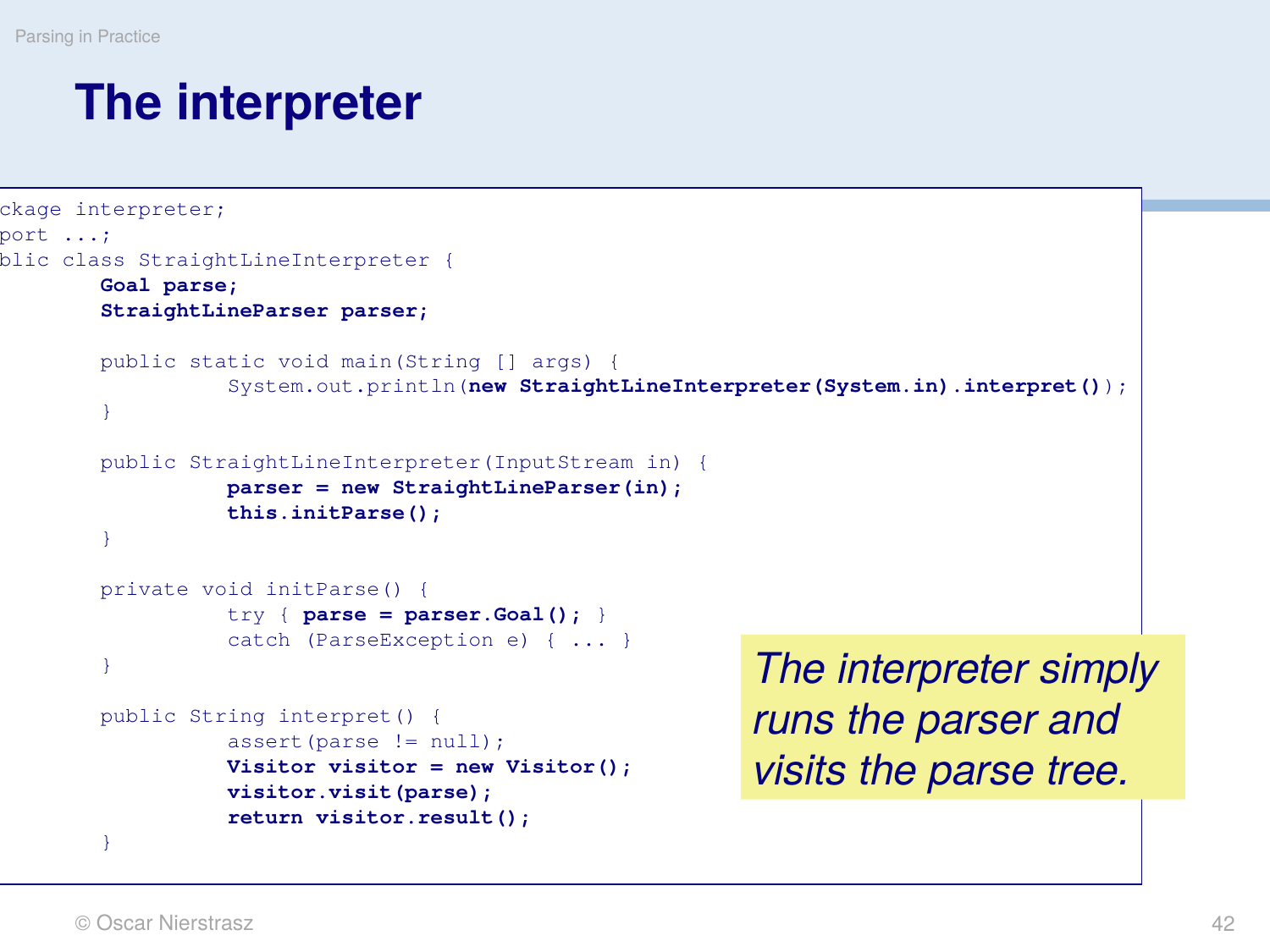

Parsing in Practice
# The interpreter
package interpreter;
import ...;
public class StraightLineInterpreter {
	Goal parse;
	StraightLineParser parser;

	public static void main(String [] args) {
		System.out.println(new StraightLineInterpreter(System.in).interpret());
	}

	public StraightLineInterpreter(InputStream in) {
		parser = new StraightLineParser(in);
		this.initParse();
	}

	private void initParse() {
		try { parse = parser.Goal(); }
		catch (ParseException e) { ... }
	}

	public String interpret() {
		assert(parse != null);
		Visitor visitor = new Visitor();
		visitor.visit(parse);
		return visitor.result();
	}
}
The interpreter simply runs the parser and visits the parse tree.
© Oscar Nierstrasz
42